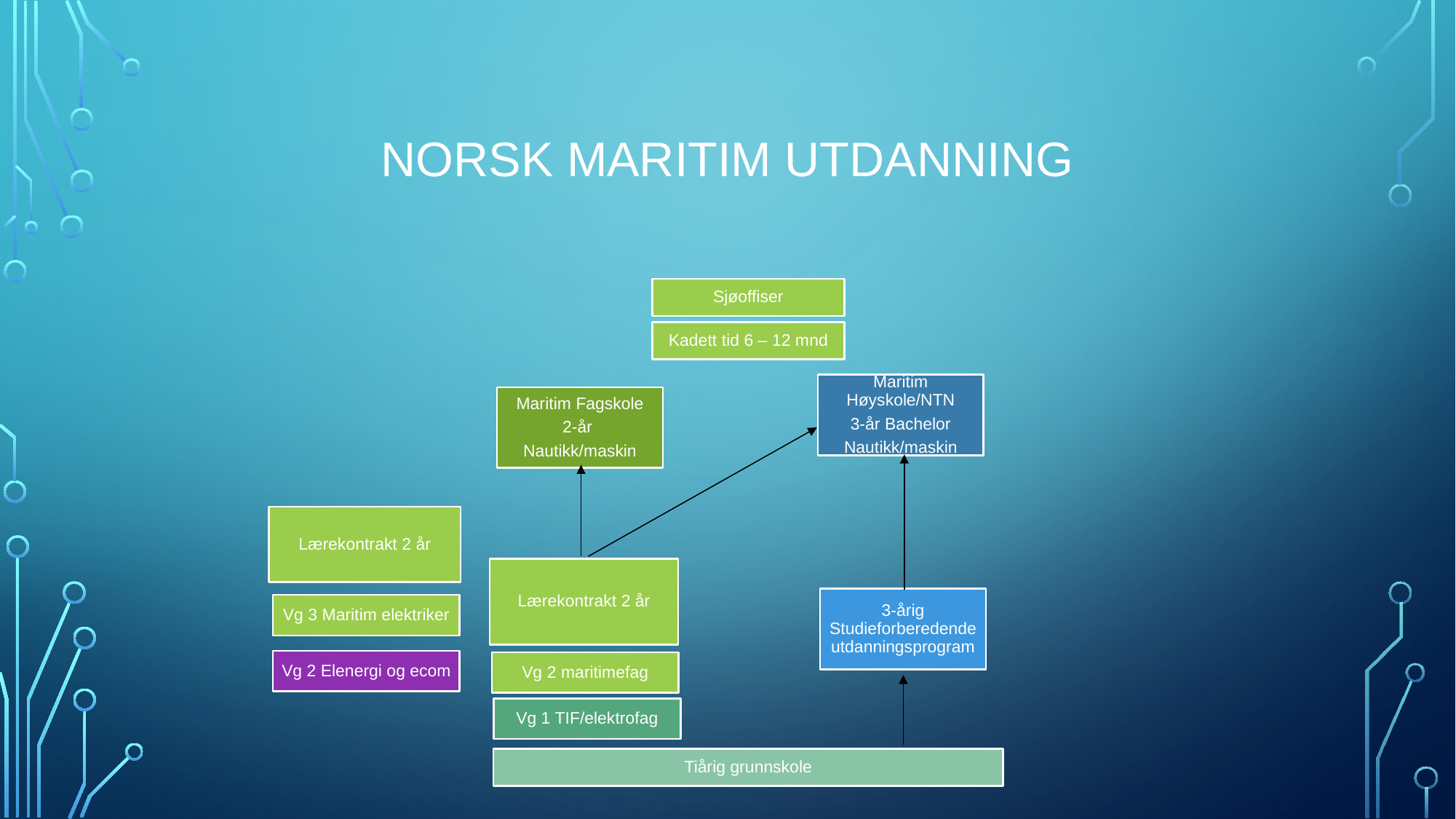

# Norsk maritim utdanning
Kadett tid 6 – 12 mnd
Vg 1 TIF/elektrofag
3-årig Studieforberedende utdanningsprogram
Tiårig grunnskole
Vg 2 Elenergi og ecom
Vg 2 maritimefag
Maritim Fagskole
2-år
Nautikk/maskin
Vg 3 Maritim elektriker
Sjøoffiser
Lærekontrakt 2 år
Lærekontrakt 2 år
Maritim Høyskole/NTN
3-år Bachelor
Nautikk/maskin